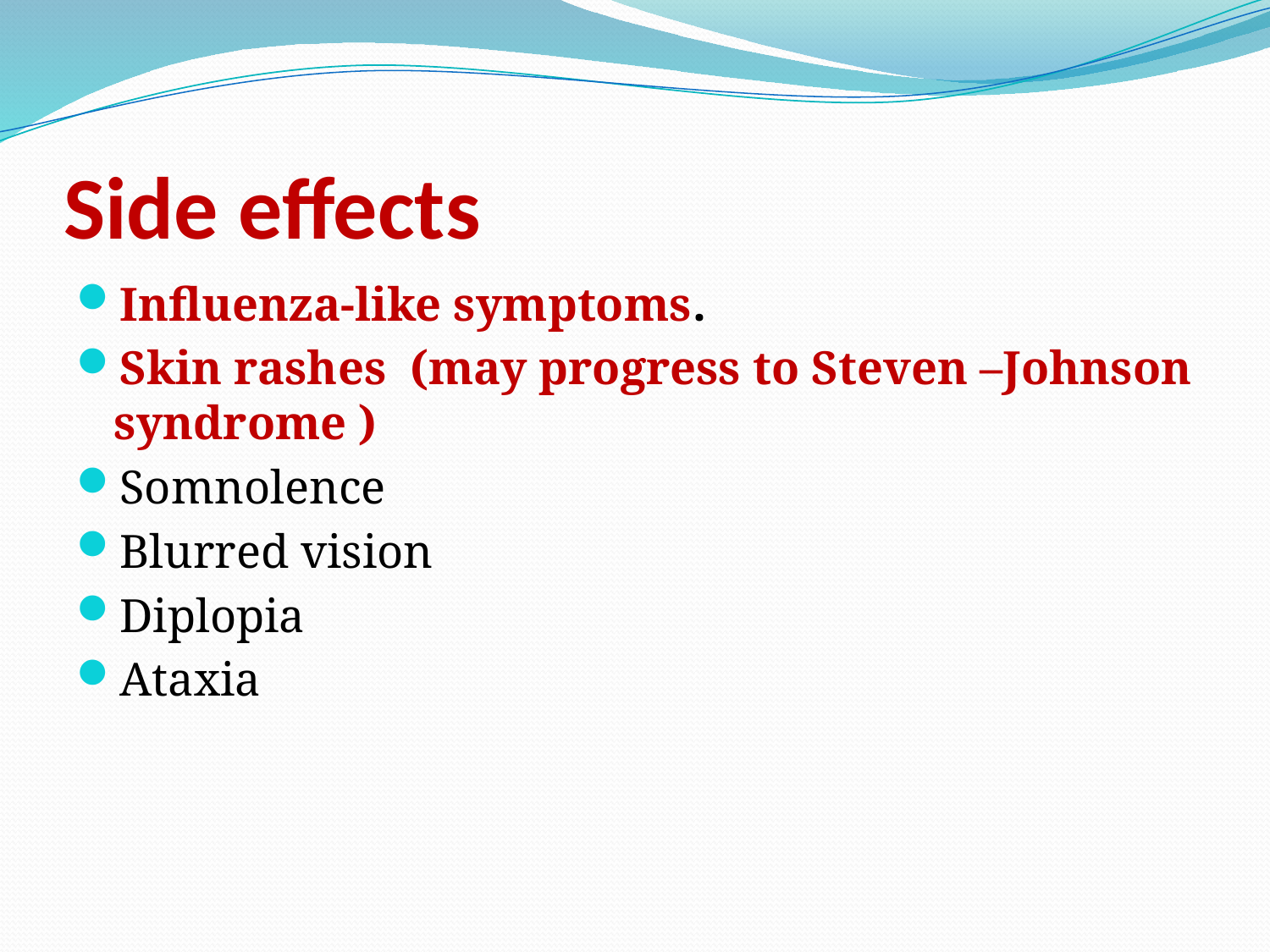

# Side effects
Influenza-like symptoms.
Skin rashes  (may progress to Steven –Johnson syndrome )
Somnolence
Blurred vision
Diplopia
Ataxia